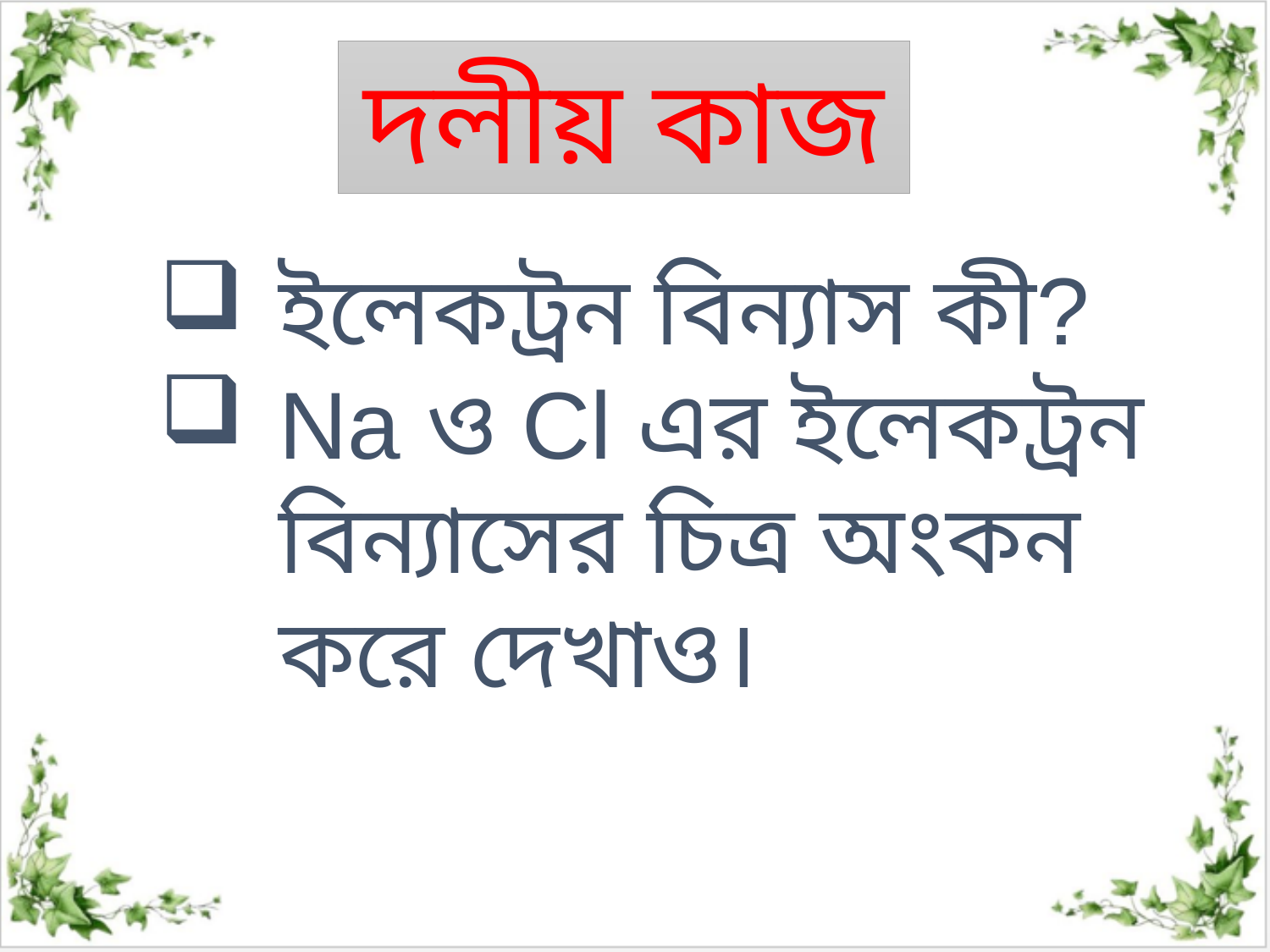

দলীয় কাজ
ইলেকট্রন বিন্যাস কী?
Na ও Cl এর ইলেকট্রন বিন্যাসের চিত্র অংকন করে দেখাও।